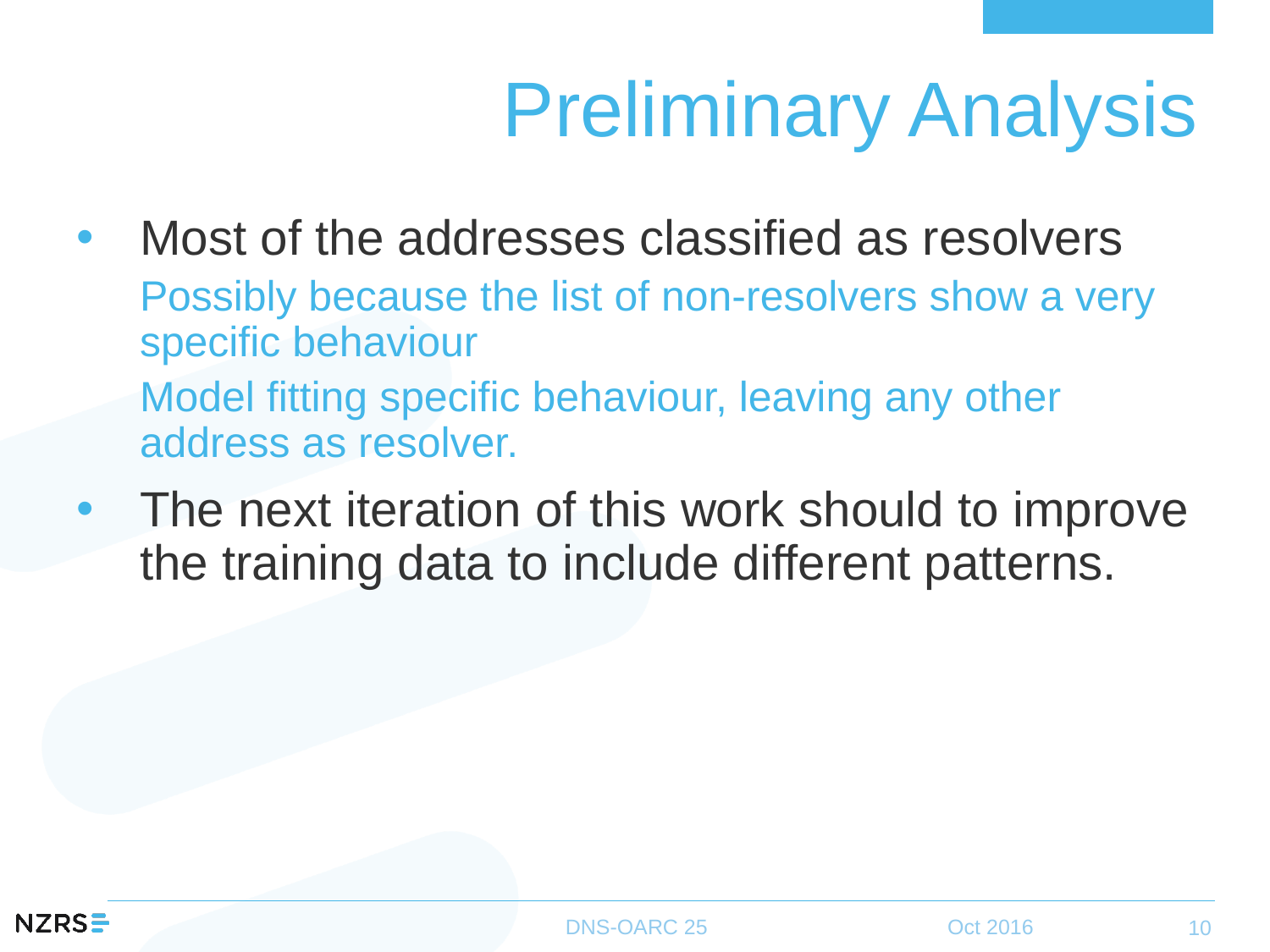

# Preliminary Analysis
Most of the addresses classified as resolvers
Possibly because the list of non-resolvers show a very specific behaviour
Model fitting specific behaviour, leaving any other address as resolver.
The next iteration of this work should to improve the training data to include different patterns.
DNS-OARC 25
Oct 2016
10